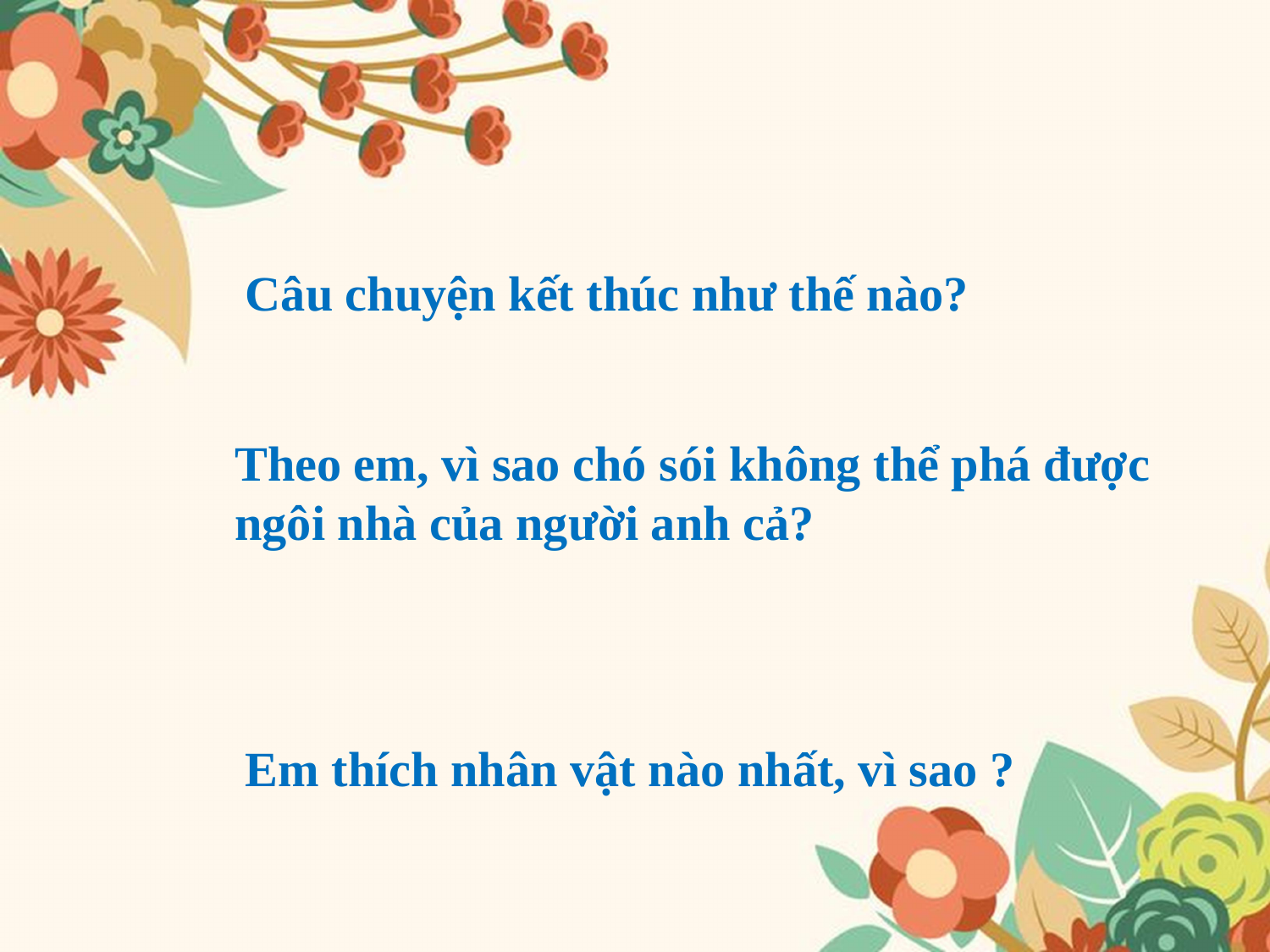

Câu chuyện kết thúc như thế nào?
Theo em, vì sao chó sói không thể phá được ngôi nhà của người anh cả?
Em thích nhân vật nào nhất, vì sao ?